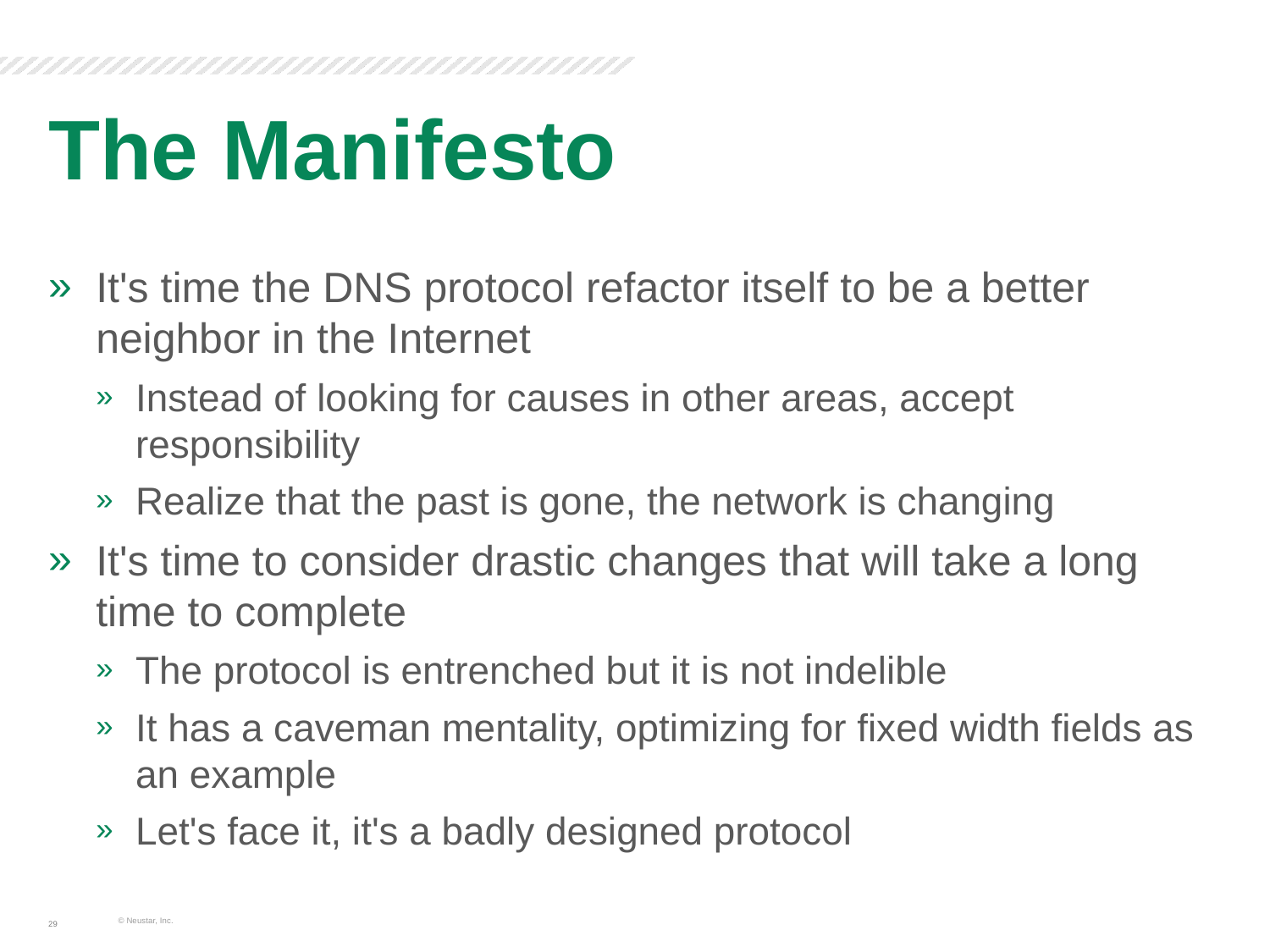

# The Manifesto
It's time the DNS protocol refactor itself to be a better neighbor in the Internet
Instead of looking for causes in other areas, accept responsibility
Realize that the past is gone, the network is changing
It's time to consider drastic changes that will take a long time to complete
The protocol is entrenched but it is not indelible
It has a caveman mentality, optimizing for fixed width fields as an example
Let's face it, it's a badly designed protocol
© Neustar, Inc.
29